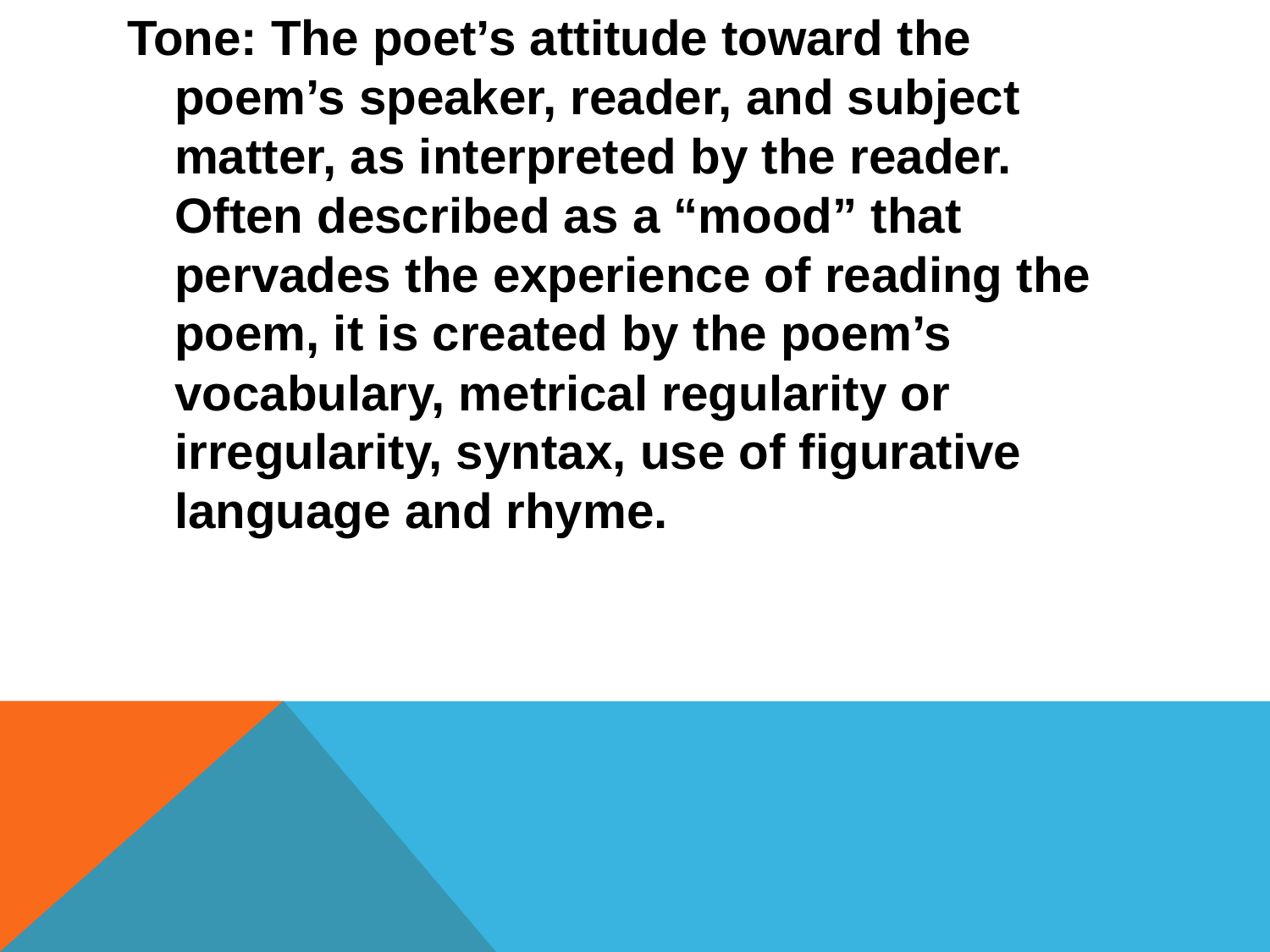

Tone: The poet’s attitude toward the poem’s speaker, reader, and subject matter, as interpreted by the reader. Often described as a “mood” that pervades the experience of reading the poem, it is created by the poem’s vocabulary, metrical regularity or irregularity, syntax, use of figurative language and rhyme.